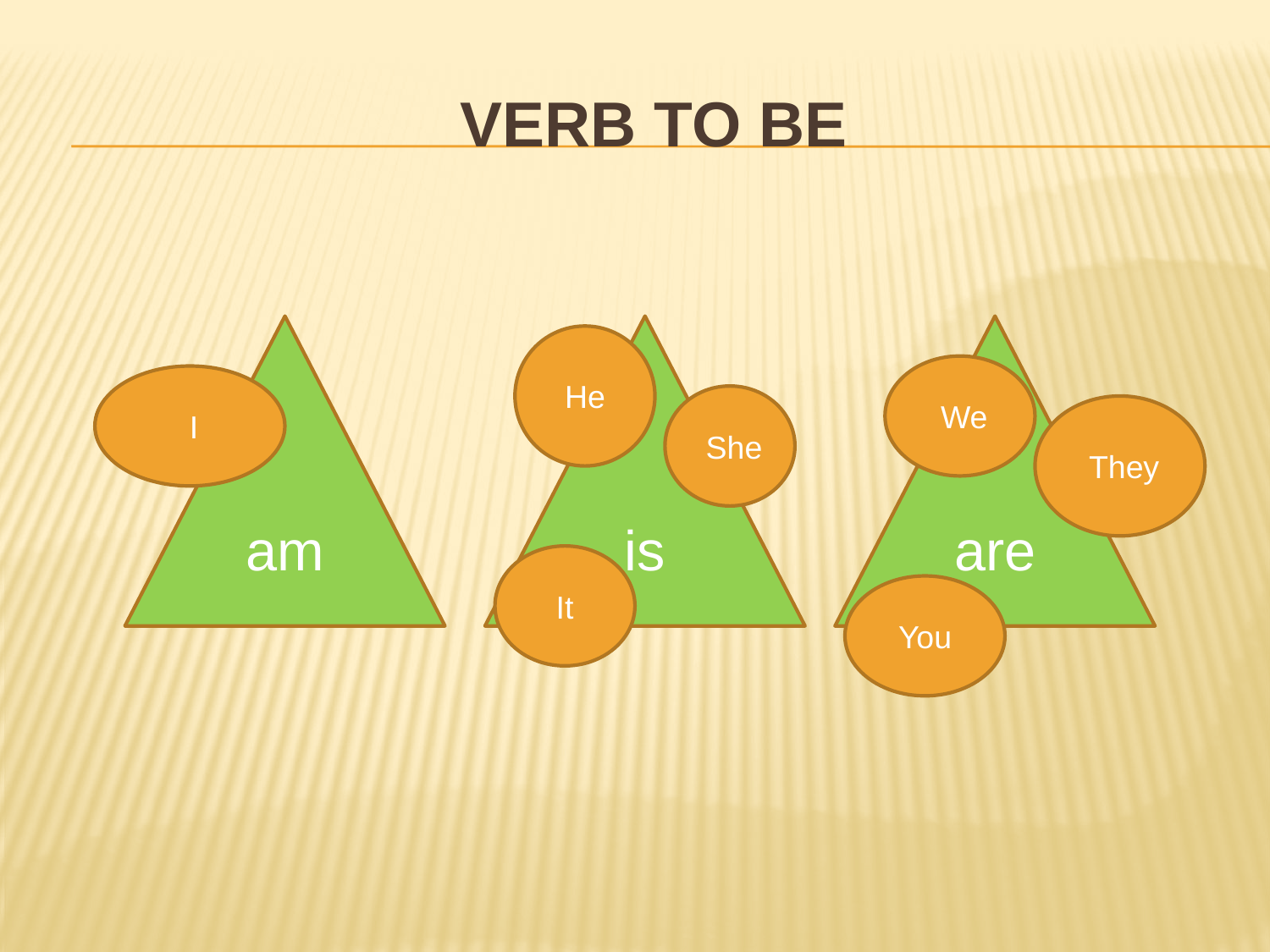

# Verb to be

am
is
are
He
We
I
She
They
It
You